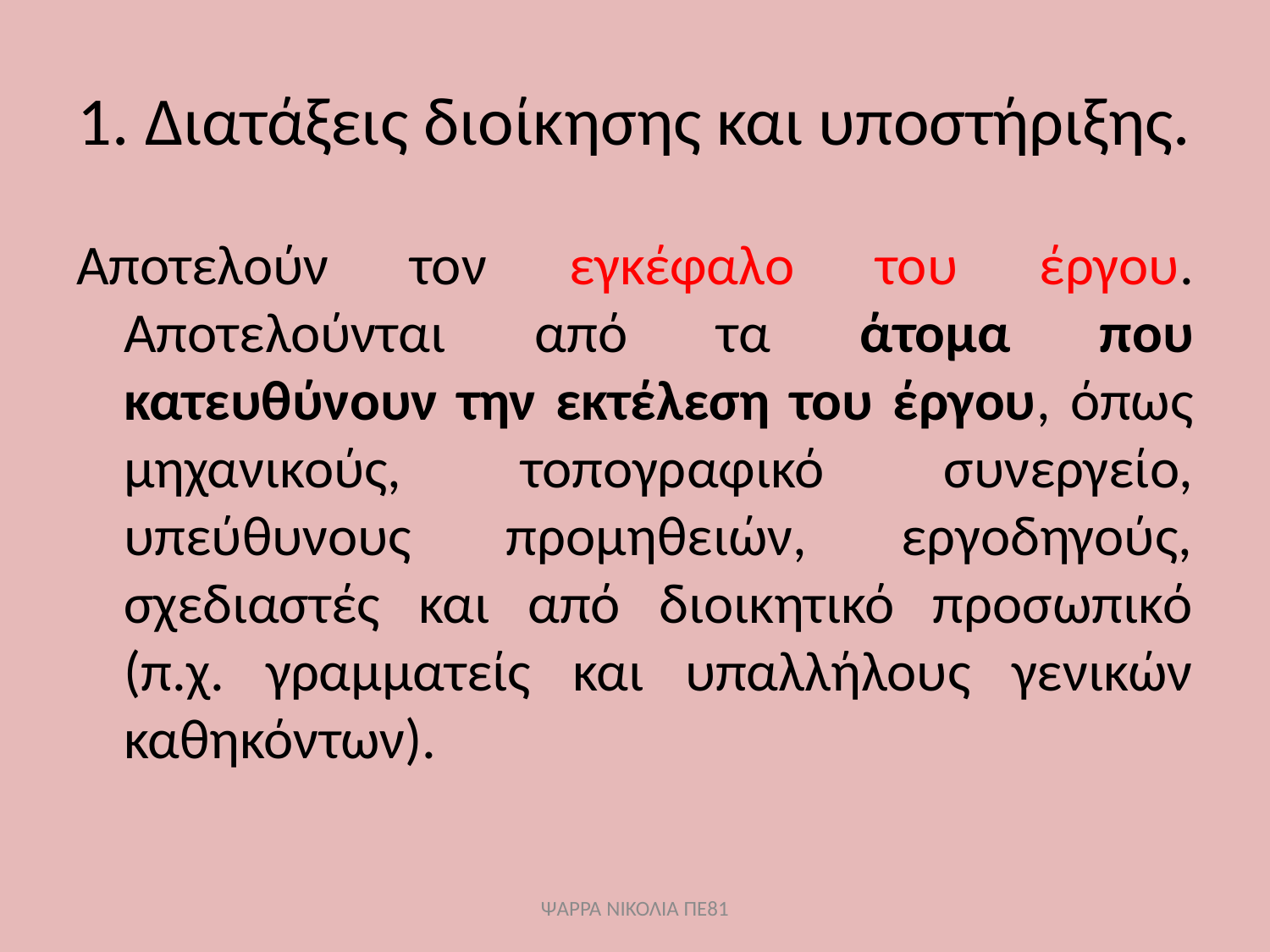

# 1. Διατάξεις διοίκησης και υποστήριξης.
Αποτελούν τον εγκέφαλο του έργου. Αποτελούνται από τα άτομα που κατευθύνουν την εκτέλεση του έργου, όπως μηχανικούς, τοπογραφικό συνεργείο, υπεύθυνους προμηθειών, εργοδηγούς, σχεδιαστές και από διοικητικό προσωπικό (π.χ. γραμματείς και υπαλλήλους γενικών καθηκόντων).
ΨΑΡΡΑ ΝΙΚΟΛΙΑ ΠΕ81